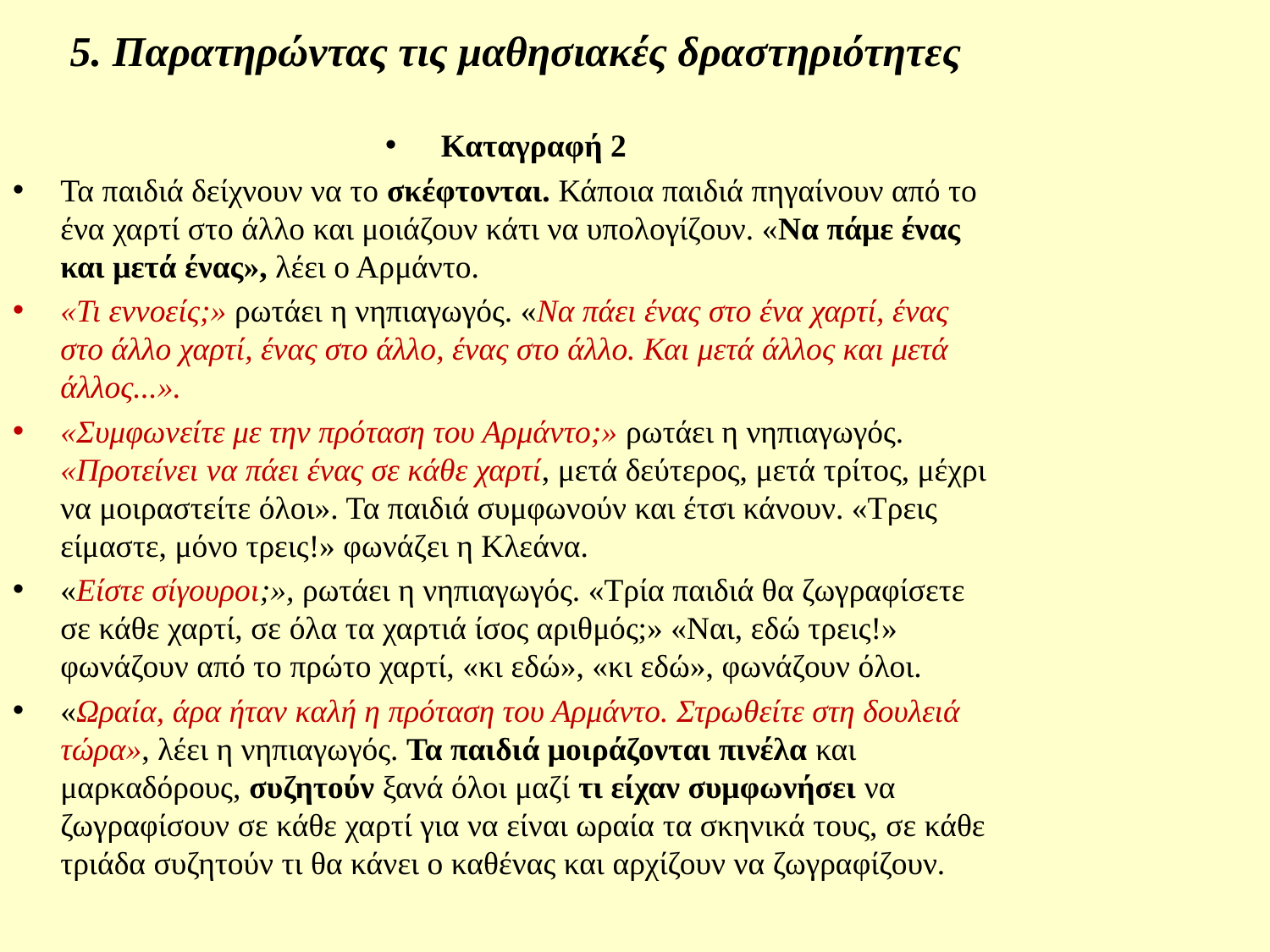

# 5. Παρατηρώντας τις μαθησιακές δραστηριότητες
 Καταγραφή 2
Τα παιδιά δείχνουν να το σκέφτονται. Κάποια παιδιά πηγαίνουν από το ένα χαρτί στο άλλο και μοιάζουν κάτι να υπολογίζουν. «Να πάμε ένας και μετά ένας», λέει ο Αρμάντο.
«Τι εννοείς;» ρωτάει η νηπιαγωγός. «Να πάει ένας στο ένα χαρτί, ένας στο άλλο χαρτί, ένας στο άλλο, ένας στο άλλο. Και μετά άλλος και μετά άλλος...».
«Συμφωνείτε με την πρόταση του Αρμάντο;» ρωτάει η νηπιαγωγός. «Προτείνει να πάει ένας σε κάθε χαρτί, μετά δεύτερος, μετά τρίτος, μέχρι να μοιραστείτε όλοι». Τα παιδιά συμφωνούν και έτσι κάνουν. «Τρεις είμαστε, μόνο τρεις!» φωνάζει η Κλεάνα.
«Είστε σίγουροι;», ρωτάει η νηπιαγωγός. «Τρία παιδιά θα ζωγραφίσετε σε κάθε χαρτί, σε όλα τα χαρτιά ίσος αριθμός;» «Ναι, εδώ τρεις!» φωνάζουν από το πρώτο χαρτί, «κι εδώ», «κι εδώ», φωνάζουν όλοι.
«Ωραία, άρα ήταν καλή η πρόταση του Αρμάντο. Στρωθείτε στη δουλειά τώρα», λέει η νηπιαγωγός. Τα παιδιά μοιράζονται πινέλα και μαρκαδόρους, συζητούν ξανά όλοι μαζί τι είχαν συμφωνήσει να ζωγραφίσουν σε κάθε χαρτί για να είναι ωραία τα σκηνικά τους, σε κάθε τριάδα συζητούν τι θα κάνει ο καθένας και αρχίζουν να ζωγραφίζουν.